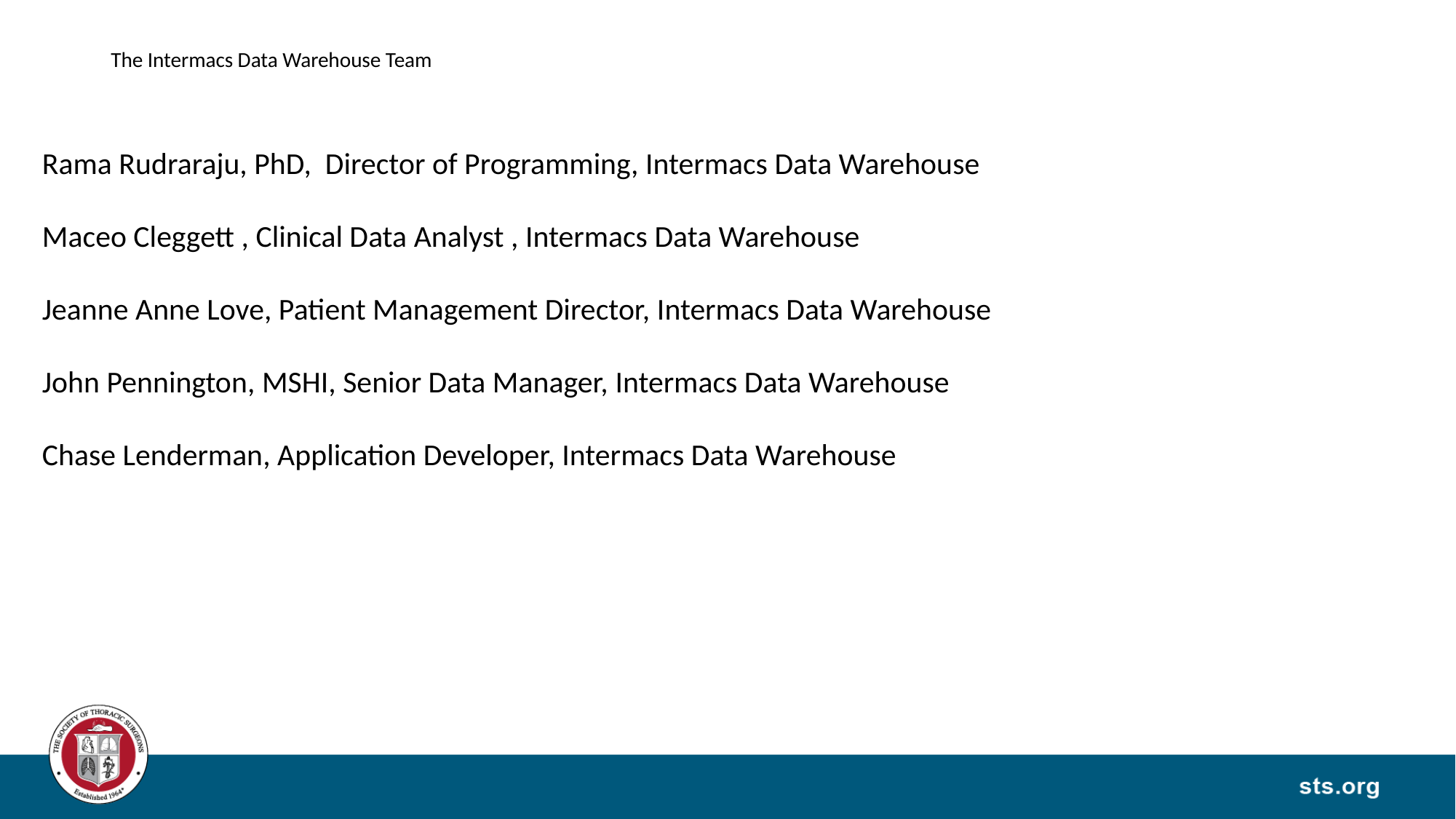

Rama Rudraraju, PhD,  Director of Programming, Intermacs Data Warehouse

Maceo Cleggett , Clinical Data Analyst , Intermacs Data Warehouse

Jeanne Anne Love, Patient Management Director, Intermacs Data Warehouse

John Pennington, MSHI, Senior Data Manager, Intermacs Data Warehouse

Chase Lenderman, Application Developer, Intermacs Data Warehouse
# The Intermacs Data Warehouse Team